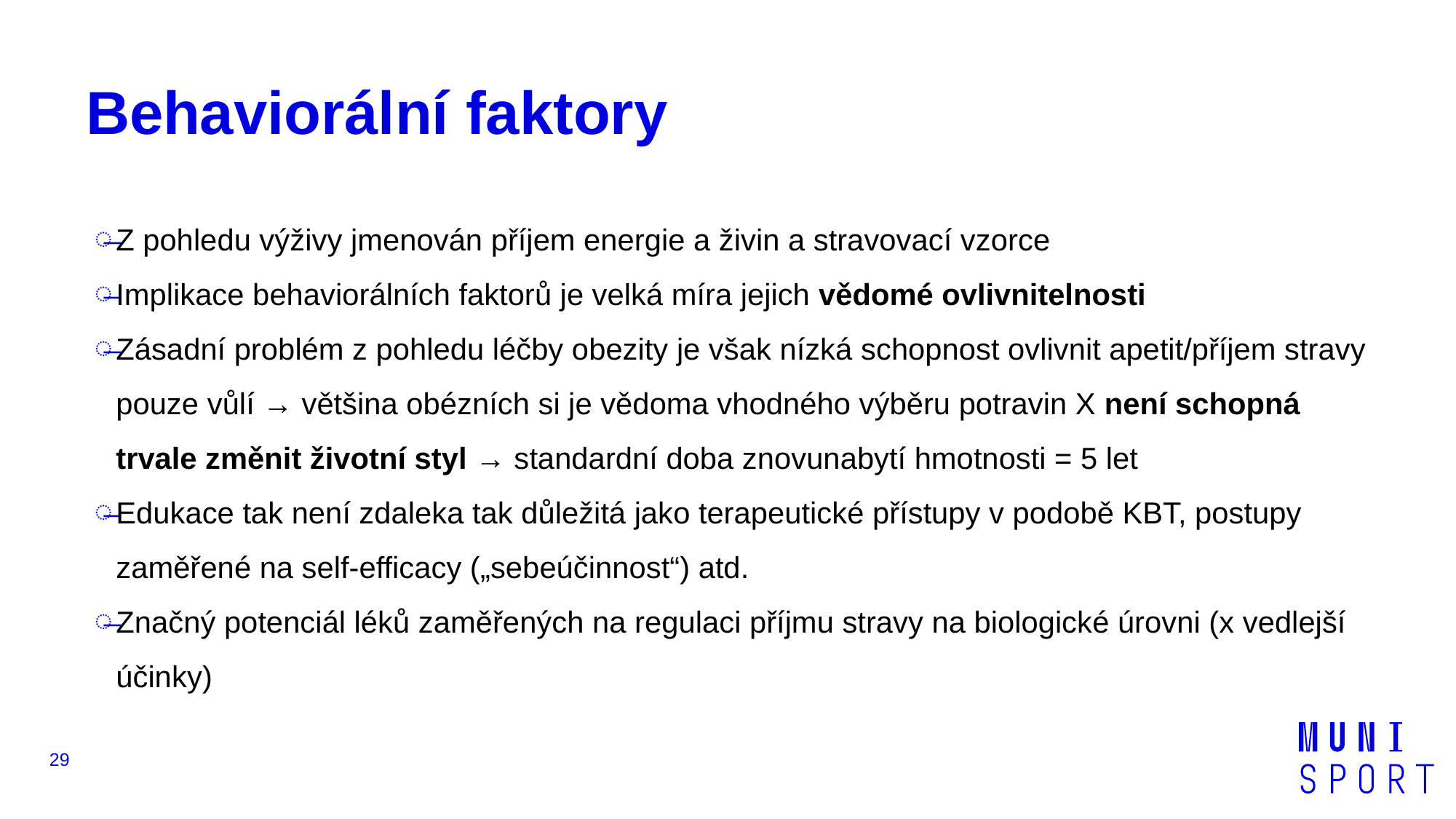

# Behaviorální faktory
Z pohledu výživy jmenován příjem energie a živin a stravovací vzorce
Implikace behaviorálních faktorů je velká míra jejich vědomé ovlivnitelnosti
Zásadní problém z pohledu léčby obezity je však nízká schopnost ovlivnit apetit/příjem stravy pouze vůlí → většina obézních si je vědoma vhodného výběru potravin X není schopná trvale změnit životní styl → standardní doba znovunabytí hmotnosti = 5 let
Edukace tak není zdaleka tak důležitá jako terapeutické přístupy v podobě KBT, postupy zaměřené na self-efficacy („sebeúčinnost“) atd.
Značný potenciál léků zaměřených na regulaci příjmu stravy na biologické úrovni (x vedlejší účinky)
29